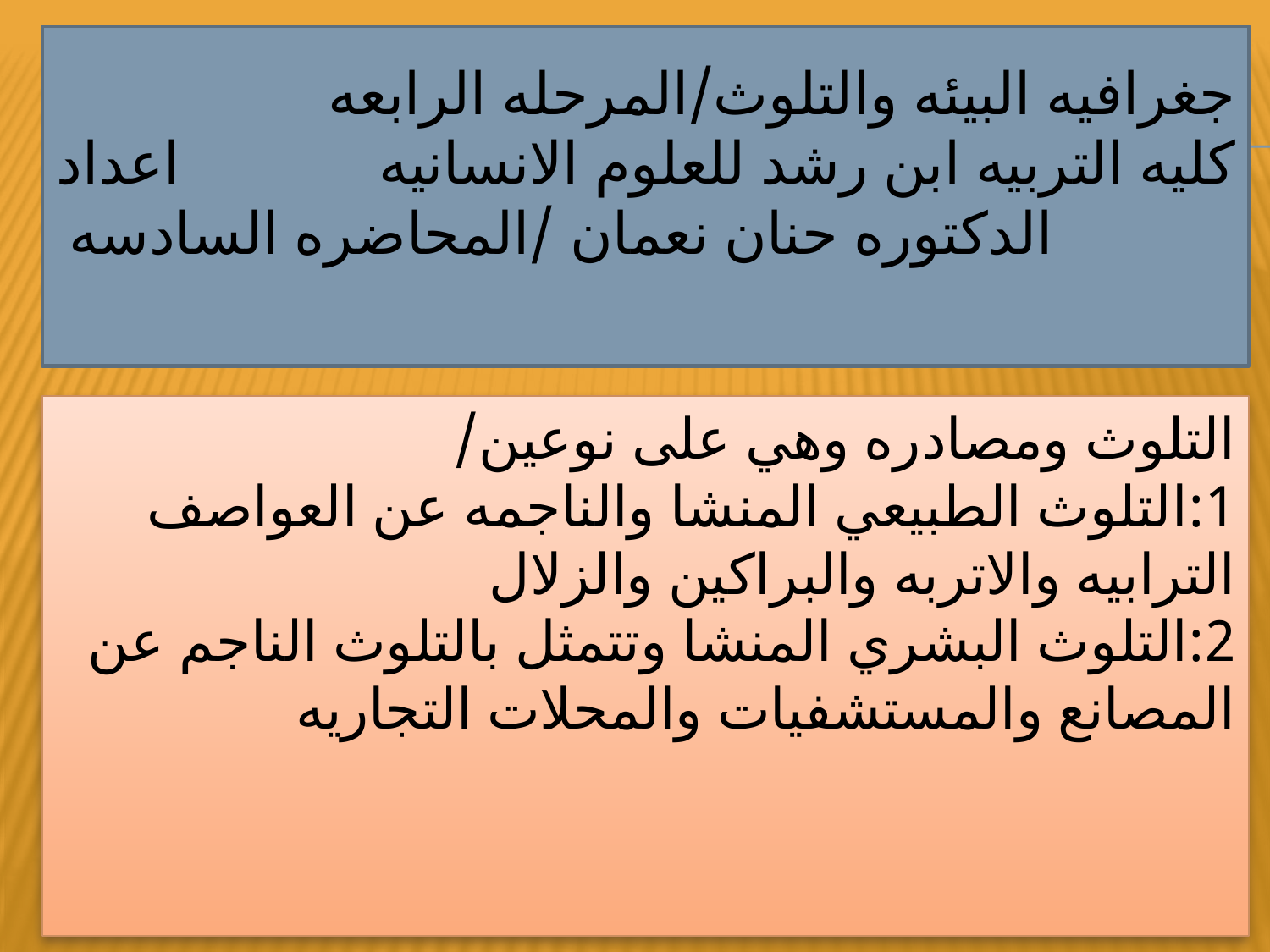

# جغرافيه البيئه والتلوث/المرحله الرابعه               كليه التربيه ابن رشد للعلوم الانسانيه             اعداد الدكتوره حنان نعمان /المحاضره السادسه
التلوث ومصادره وهي على نوعين/                       1:التلوث الطبيعي المنشا والناجمه عن العواصف الترابيه والاتربه والبراكين والزلال                           2:التلوث البشري المنشا وتتمثل بالتلوث الناجم عن المصانع والمستشفيات والمحلات التجاريه